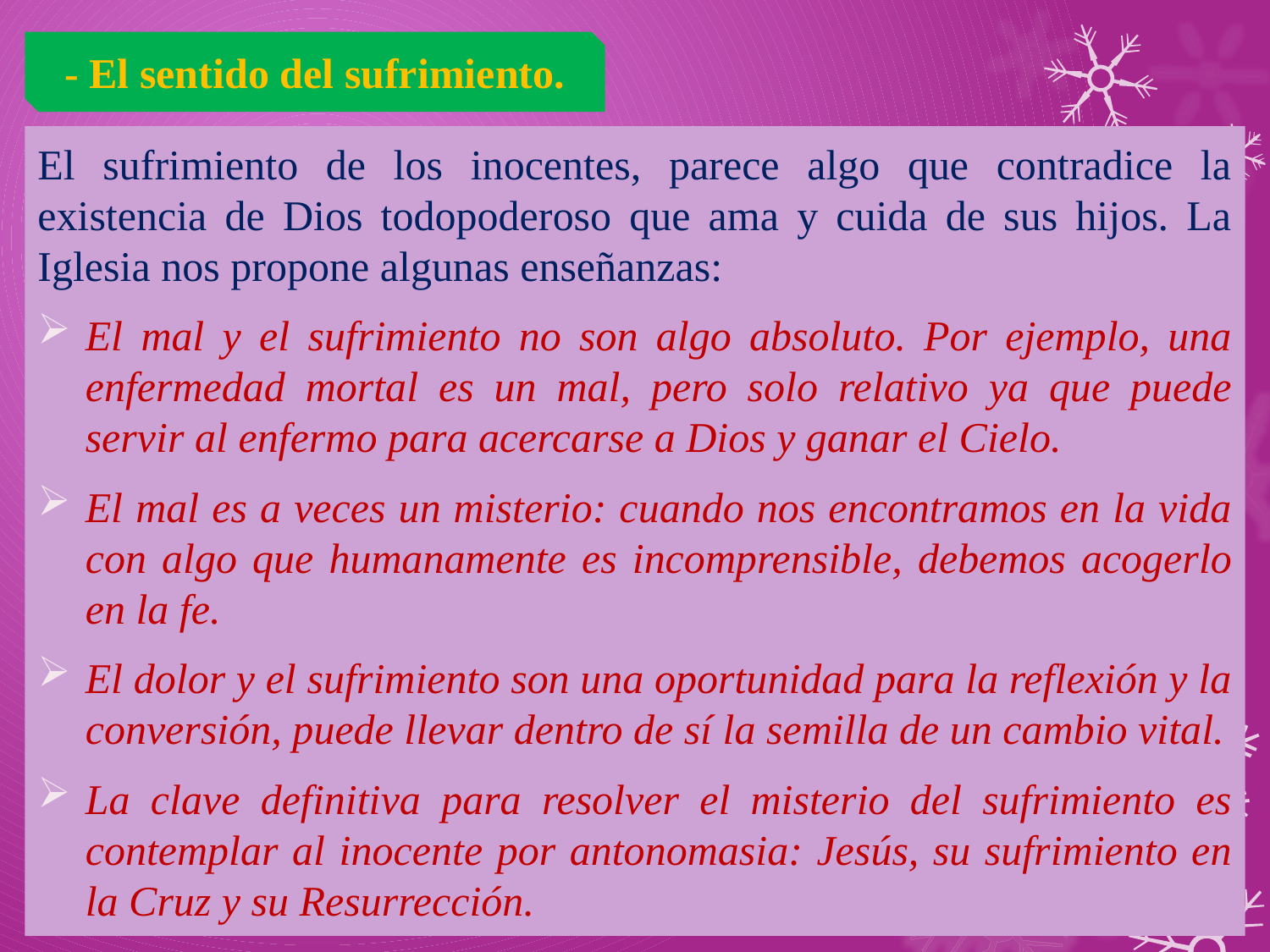

- El sentido del sufrimiento.
El sufrimiento de los inocentes, parece algo que contradice la existencia de Dios todopoderoso que ama y cuida de sus hijos. La Iglesia nos propone algunas enseñanzas:
El mal y el sufrimiento no son algo absoluto. Por ejemplo, una enfermedad mortal es un mal, pero solo relativo ya que puede servir al enfermo para acercarse a Dios y ganar el Cielo.
El mal es a veces un misterio: cuando nos encontramos en la vida con algo que humanamente es incomprensible, debemos acogerlo en la fe.
El dolor y el sufrimiento son una oportunidad para la reflexión y la conversión, puede llevar dentro de sí la semilla de un cambio vital.
La clave definitiva para resolver el misterio del sufrimiento es contemplar al inocente por antonomasia: Jesús, su sufrimiento en la Cruz y su Resurrección.